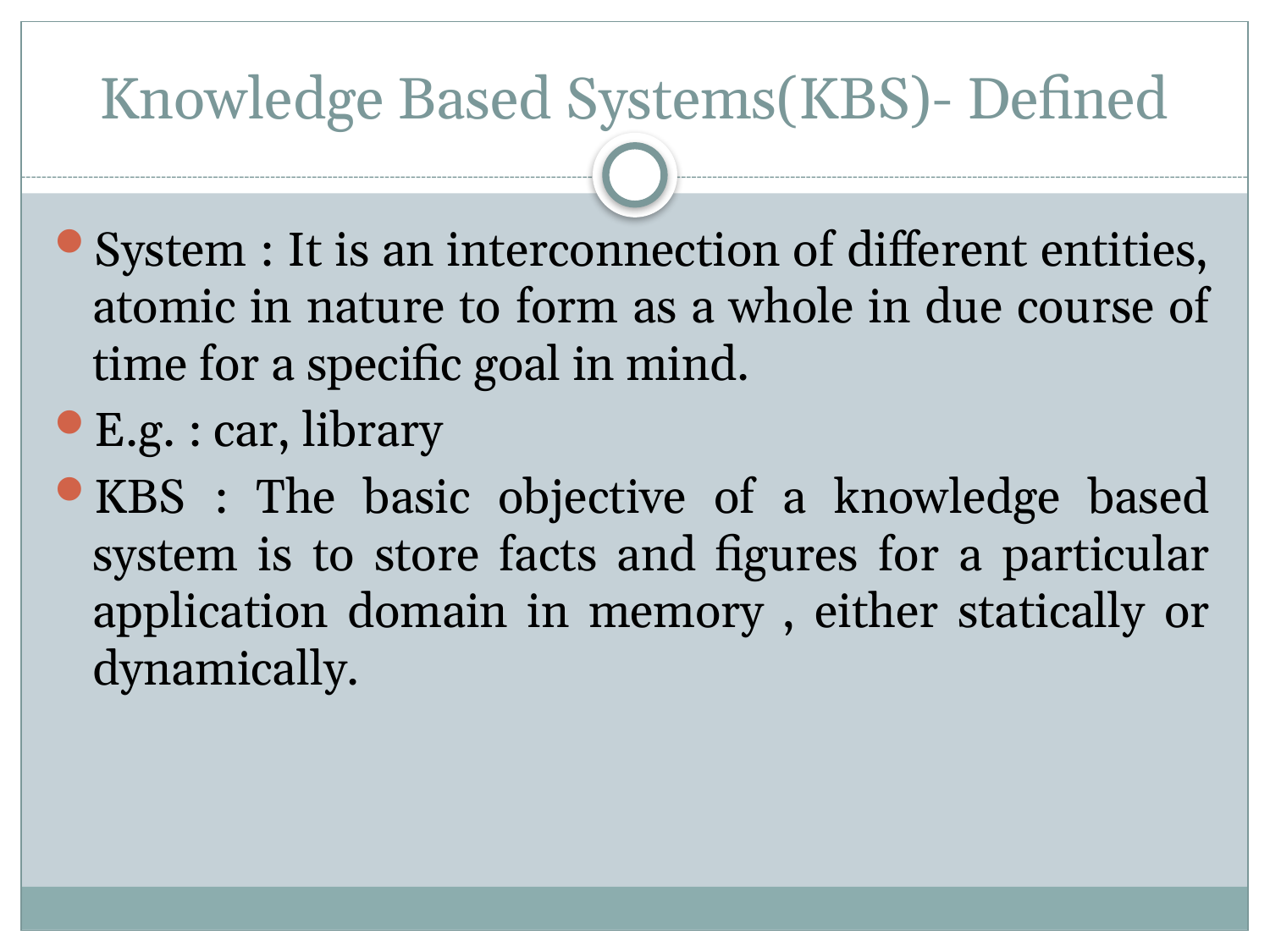

# Knowledge Based Systems(KBS)- Defined
System : It is an interconnection of different entities, atomic in nature to form as a whole in due course of time for a specific goal in mind.
E.g. : car, library
KBS : The basic objective of a knowledge based system is to store facts and figures for a particular application domain in memory , either statically or dynamically.